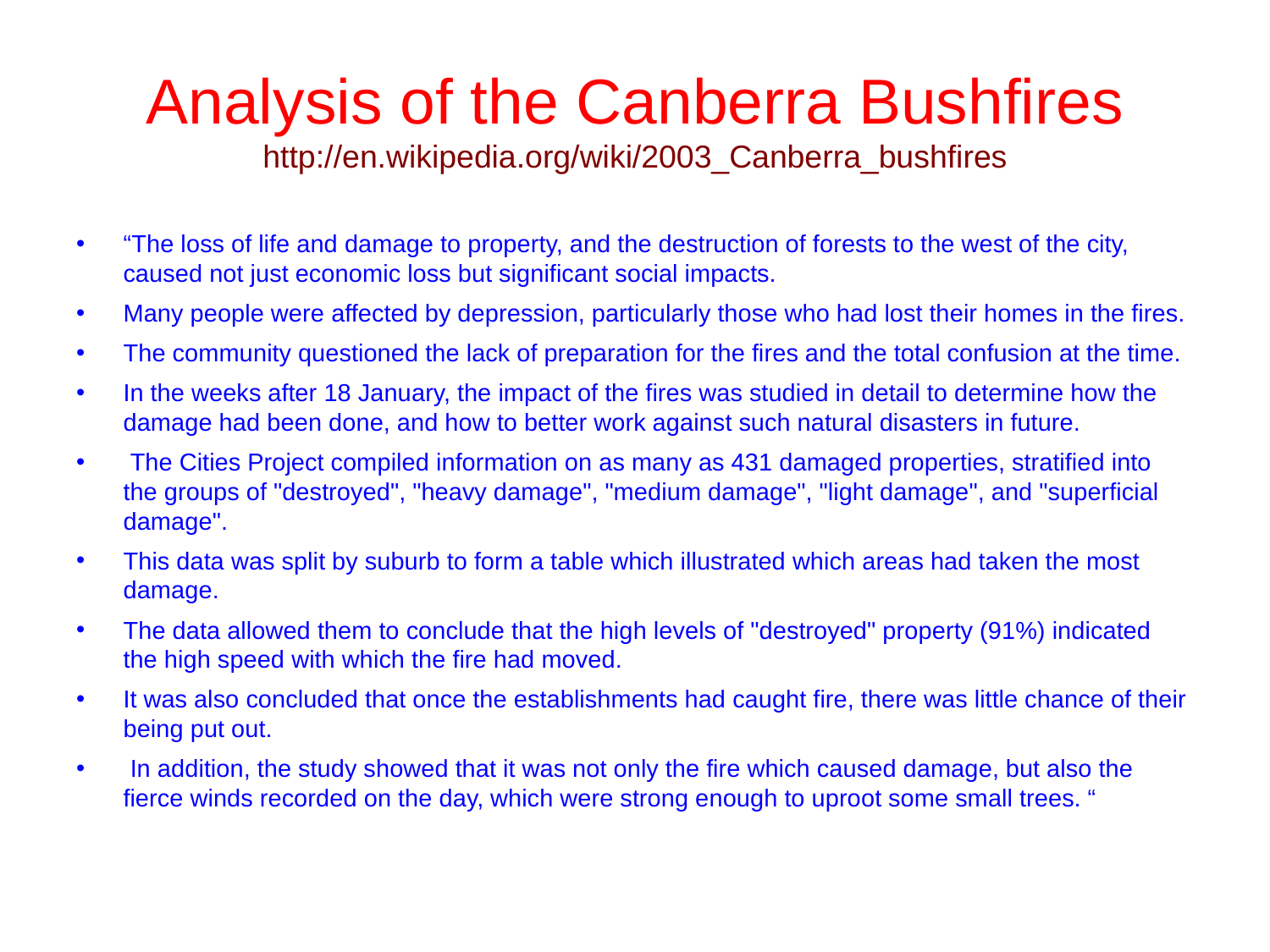

# Analysis of the Canberra Bushfires http://en.wikipedia.org/wiki/2003_Canberra_bushfires
“The loss of life and damage to property, and the destruction of forests to the west of the city, caused not just economic loss but significant social impacts.
Many people were affected by depression, particularly those who had lost their homes in the fires.
The community questioned the lack of preparation for the fires and the total confusion at the time.
In the weeks after 18 January, the impact of the fires was studied in detail to determine how the damage had been done, and how to better work against such natural disasters in future.
 The Cities Project compiled information on as many as 431 damaged properties, stratified into the groups of "destroyed", "heavy damage", "medium damage", "light damage", and "superficial damage".
This data was split by suburb to form a table which illustrated which areas had taken the most damage.
The data allowed them to conclude that the high levels of "destroyed" property (91%) indicated the high speed with which the fire had moved.
It was also concluded that once the establishments had caught fire, there was little chance of their being put out.
 In addition, the study showed that it was not only the fire which caused damage, but also the fierce winds recorded on the day, which were strong enough to uproot some small trees. “